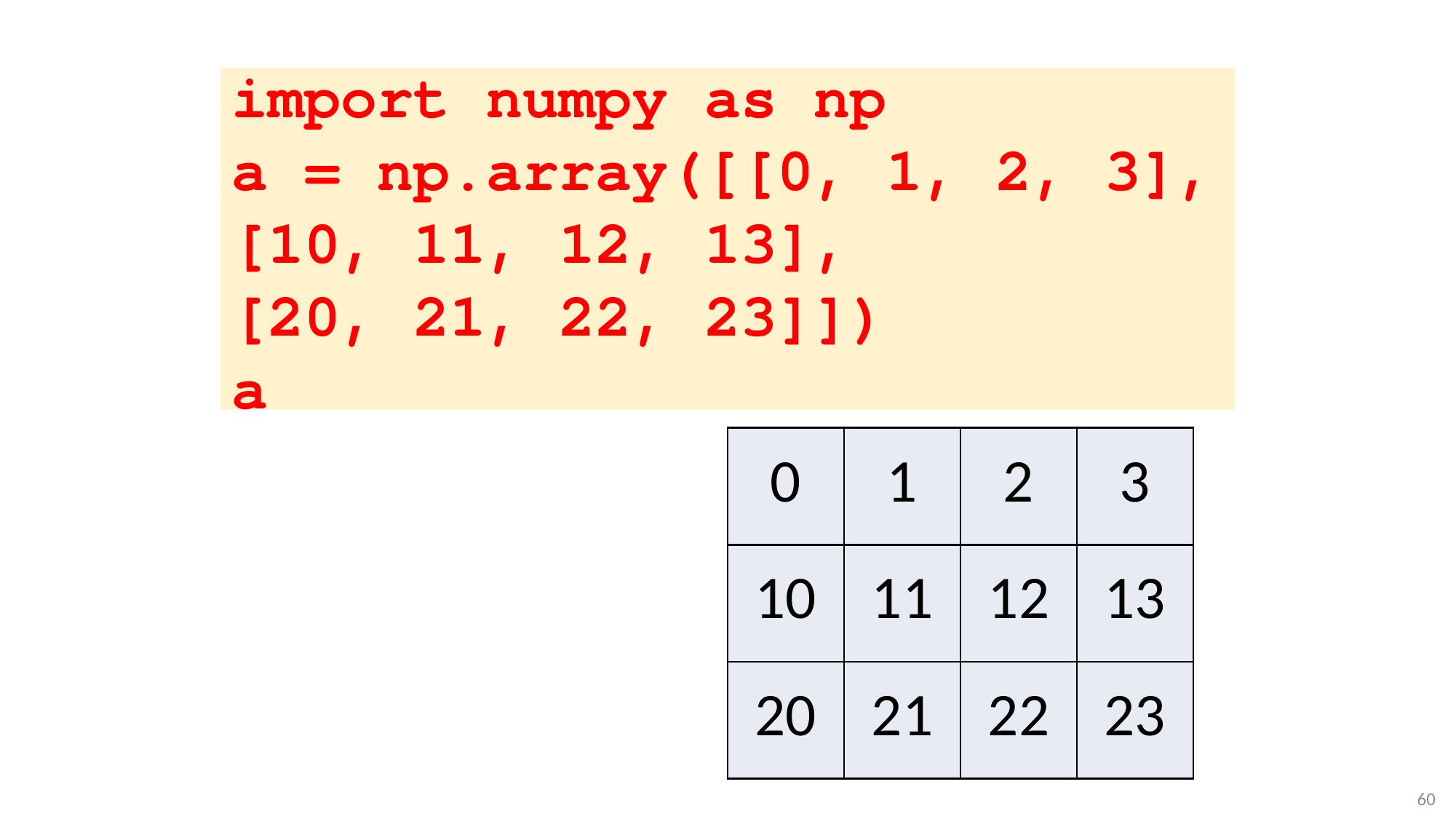

import numpy as np
a = np.array([[0, 1, 2, 3], [10, 11, 12, 13],
[20, 21, 22, 23]])
a
| 0 | 1 | 2 | 3 |
| --- | --- | --- | --- |
| 10 | 11 | 12 | 13 |
| 20 | 21 | 22 | 23 |
60